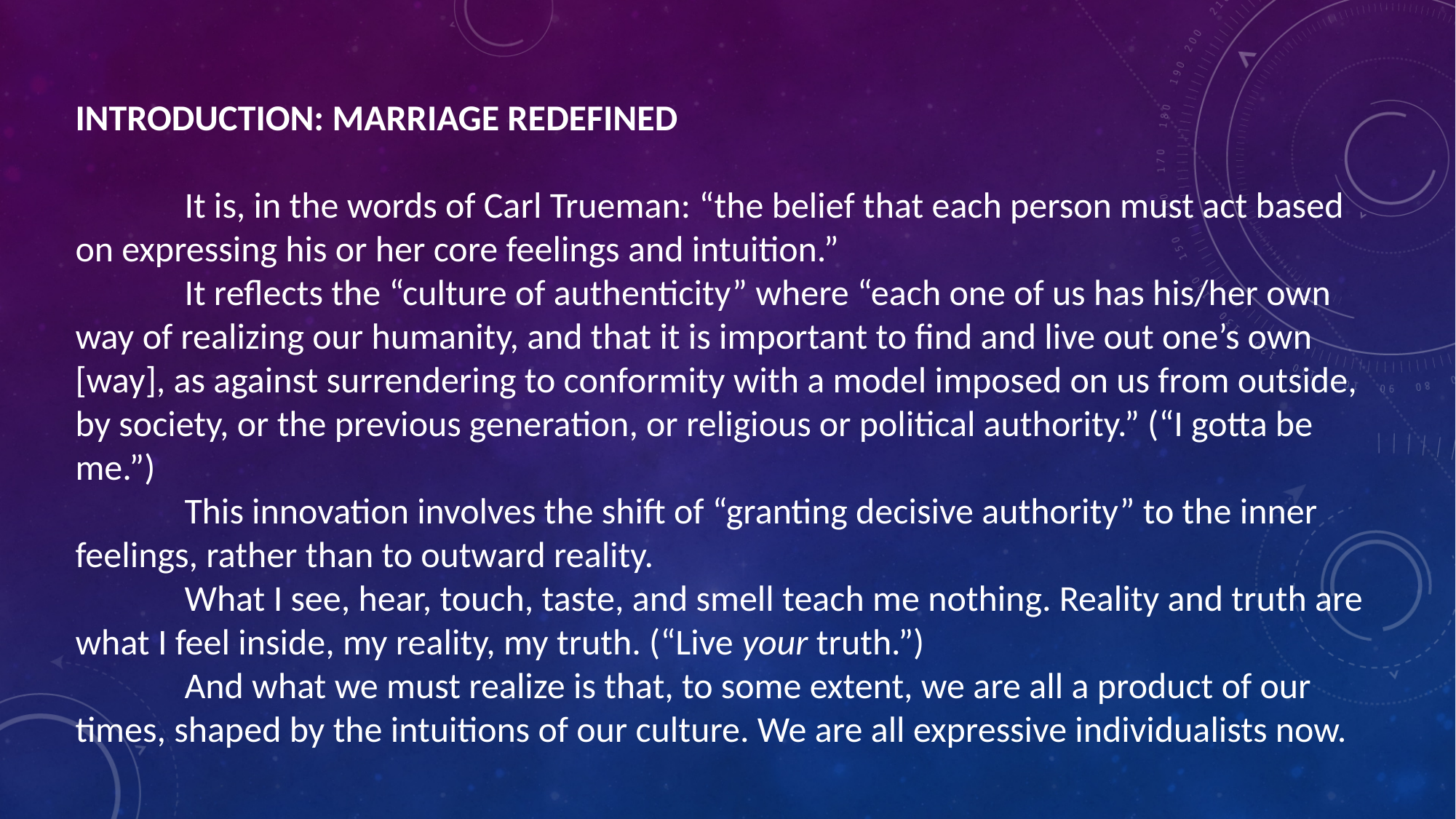

INTRODUCTION: MARRIAGE REDEFINED

	It is, in the words of Carl Trueman: “the belief that each person must act based on expressing his or her core feelings and intuition.”
	It reflects the “culture of authenticity” where “each one of us has his/her own way of realizing our humanity, and that it is important to find and live out one’s own [way], as against surrendering to conformity with a model imposed on us from outside, by society, or the previous generation, or religious or political authority.” (“I gotta be me.”)
	This innovation involves the shift of “granting decisive authority” to the inner feelings, rather than to outward reality.
	What I see, hear, touch, taste, and smell teach me nothing. Reality and truth are what I feel inside, my reality, my truth. (“Live your truth.”)
	And what we must realize is that, to some extent, we are all a product of our times, shaped by the intuitions of our culture. We are all expressive individualists now.